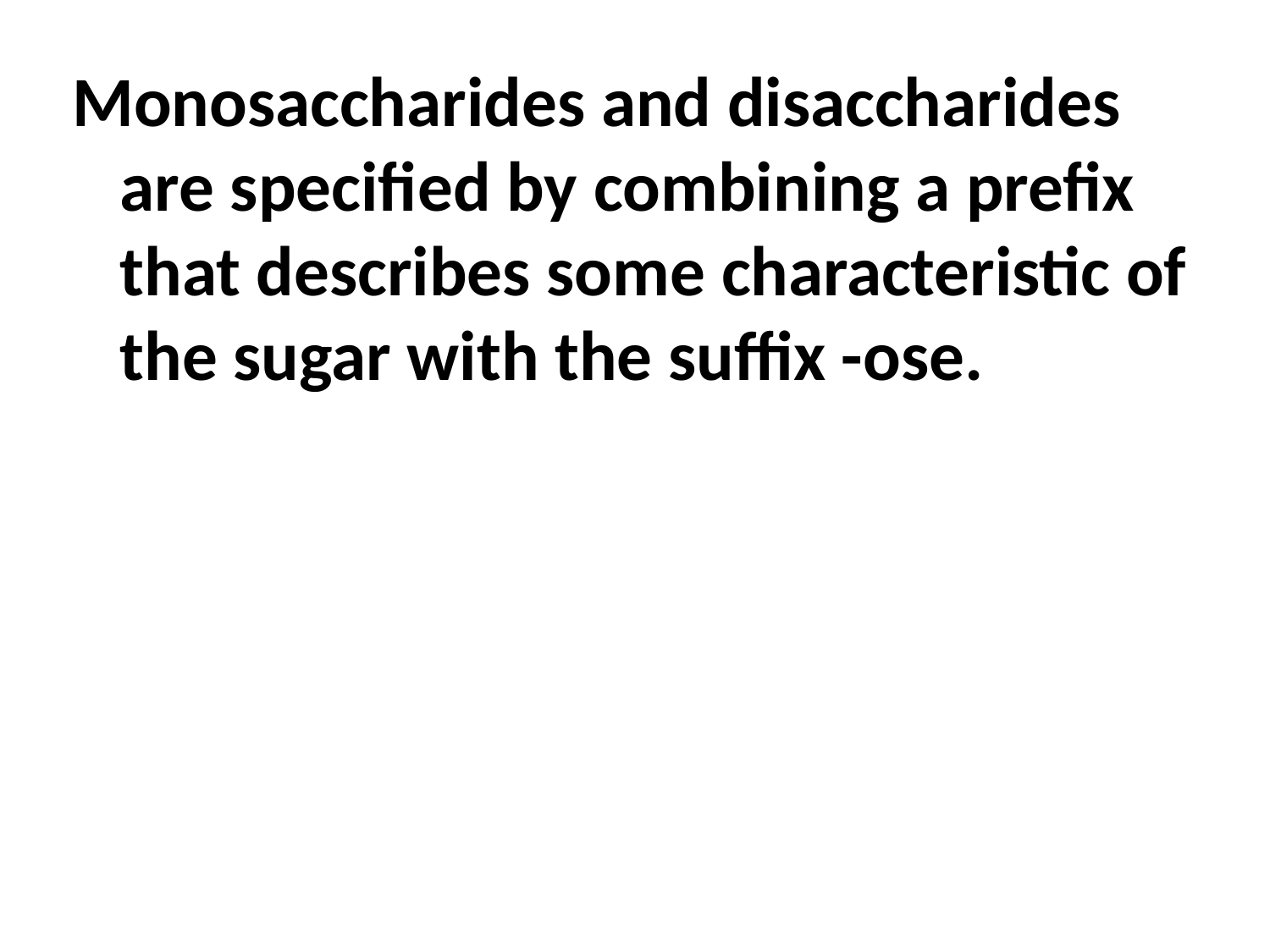

Monosaccharides and disaccharides are specified by combining a prefix that describes some characteristic of the sugar with the suffix -ose.